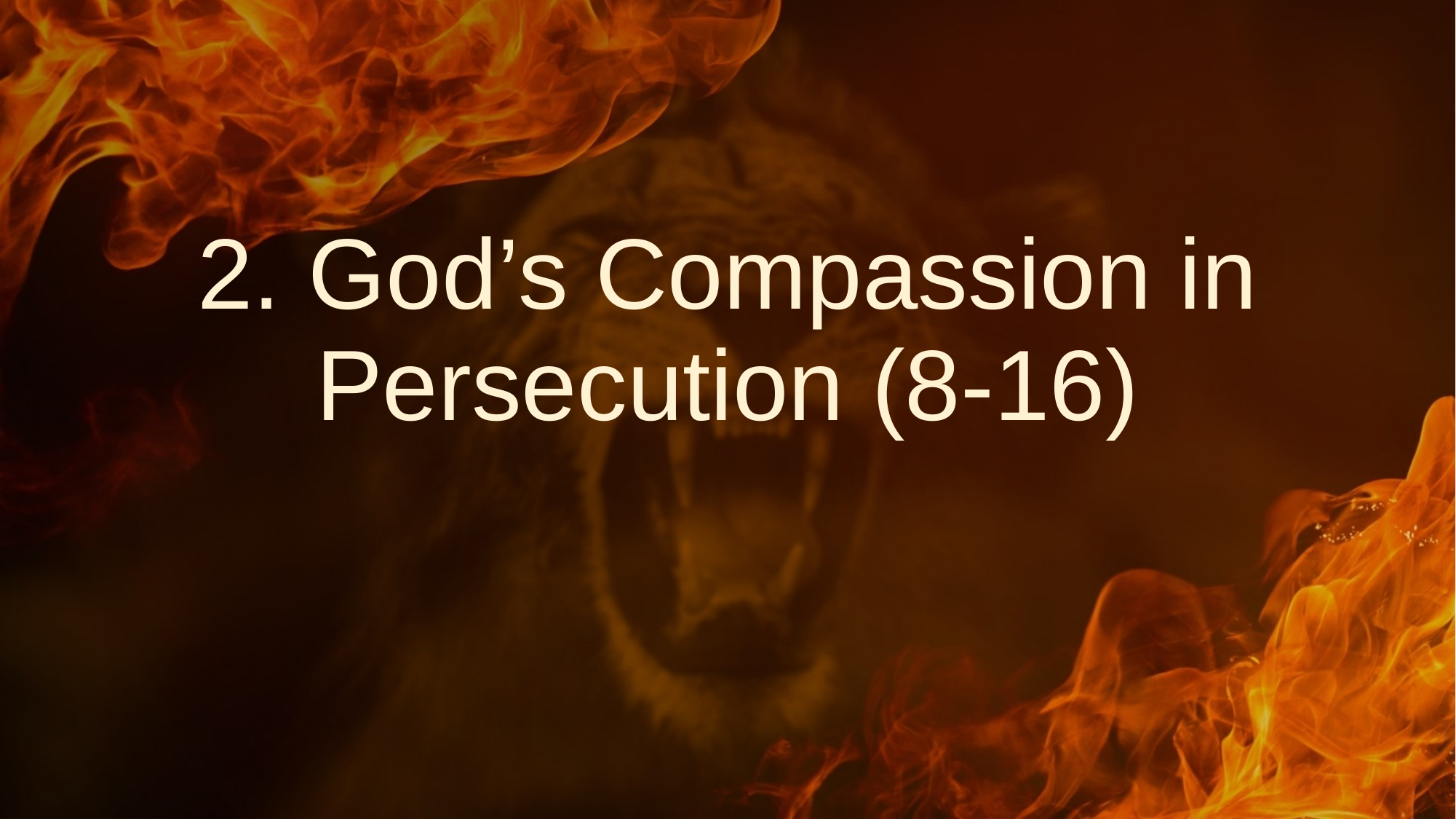

# 2. God’s Compassion in Persecution (8-16)